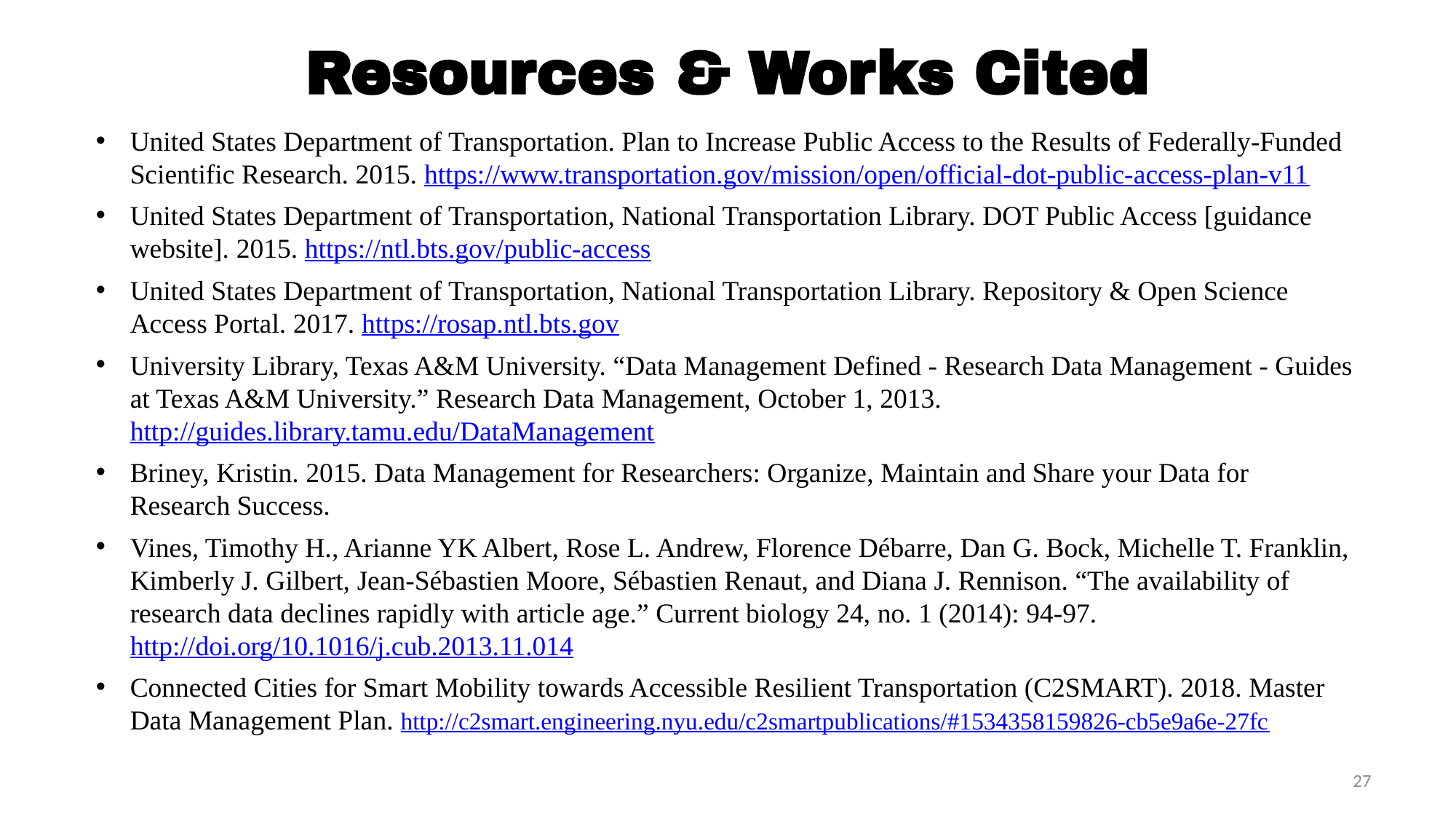

# Resources & Works Cited
United States Department of Transportation. Plan to Increase Public Access to the Results of Federally-Funded Scientific Research. 2015. https://www.transportation.gov/mission/open/official-dot-public-access-plan-v11
United States Department of Transportation, National Transportation Library. DOT Public Access [guidance website]. 2015. https://ntl.bts.gov/public-access
United States Department of Transportation, National Transportation Library. Repository & Open Science Access Portal. 2017. https://rosap.ntl.bts.gov
University Library, Texas A&M University. “Data Management Defined - Research Data Management - Guides at Texas A&M University.” Research Data Management, October 1, 2013. http://guides.library.tamu.edu/DataManagement
Briney, Kristin. 2015. Data Management for Researchers: Organize, Maintain and Share your Data for Research Success.
Vines, Timothy H., Arianne YK Albert, Rose L. Andrew, Florence Débarre, Dan G. Bock, Michelle T. Franklin, Kimberly J. Gilbert, Jean-Sébastien Moore, Sébastien Renaut, and Diana J. Rennison. “The availability of research data declines rapidly with article age.” Current biology 24, no. 1 (2014): 94-97. http://doi.org/10.1016/j.cub.2013.11.014
Connected Cities for Smart Mobility towards Accessible Resilient Transportation (C2SMART). 2018. Master Data Management Plan. http://c2smart.engineering.nyu.edu/c2smartpublications/#1534358159826-cb5e9a6e-27fc
27